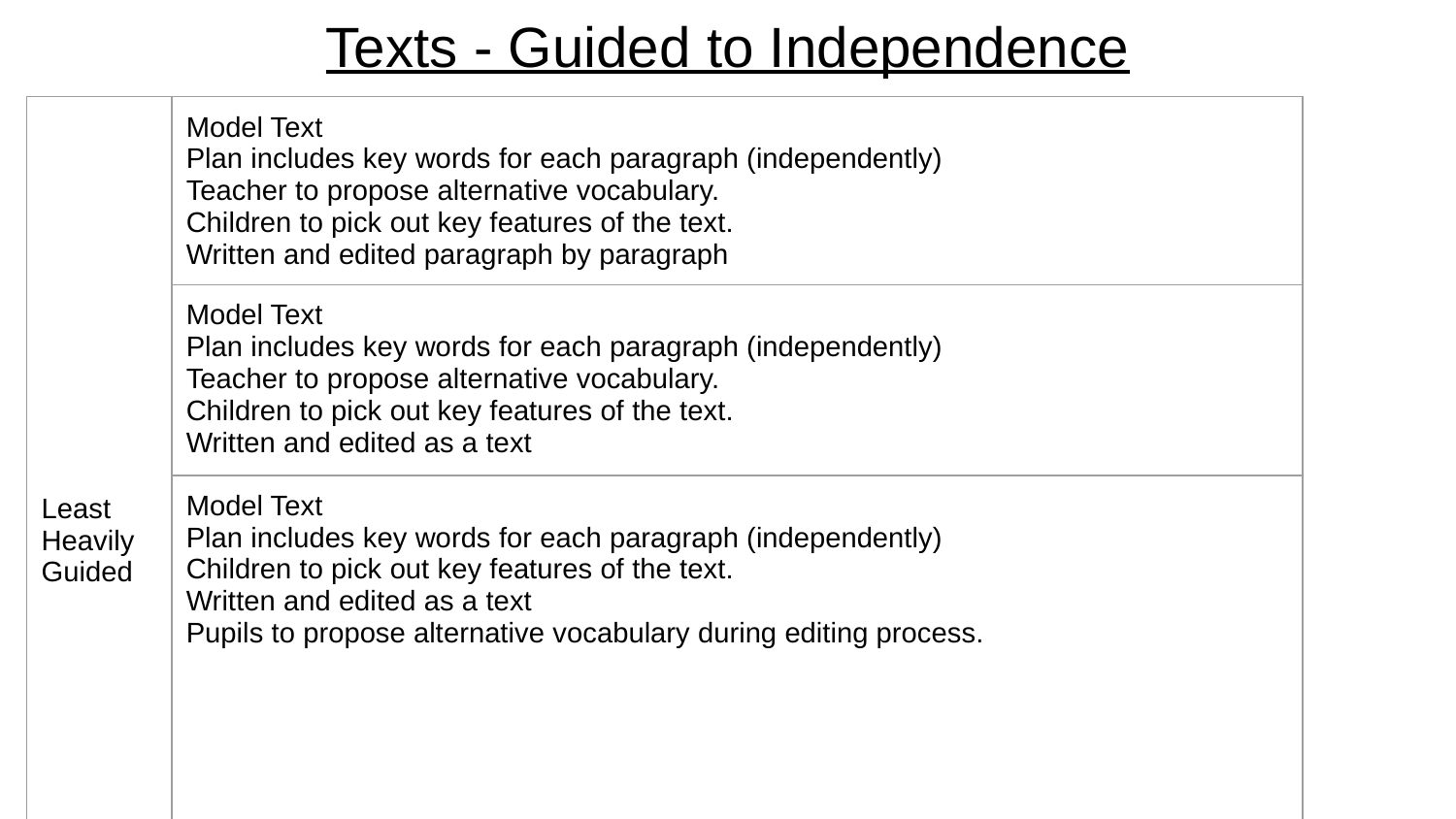

# Texts - Guided to Independence
| Least Heavily Guided | Model Text Plan includes key words for each paragraph (independently) Teacher to propose alternative vocabulary. Children to pick out key features of the text. Written and edited paragraph by paragraph |
| --- | --- |
|  | Model Text Plan includes key words for each paragraph (independently) Teacher to propose alternative vocabulary. Children to pick out key features of the text. Written and edited as a text |
|  | Model Text Plan includes key words for each paragraph (independently) Children to pick out key features of the text. Written and edited as a text Pupils to propose alternative vocabulary during editing process. |